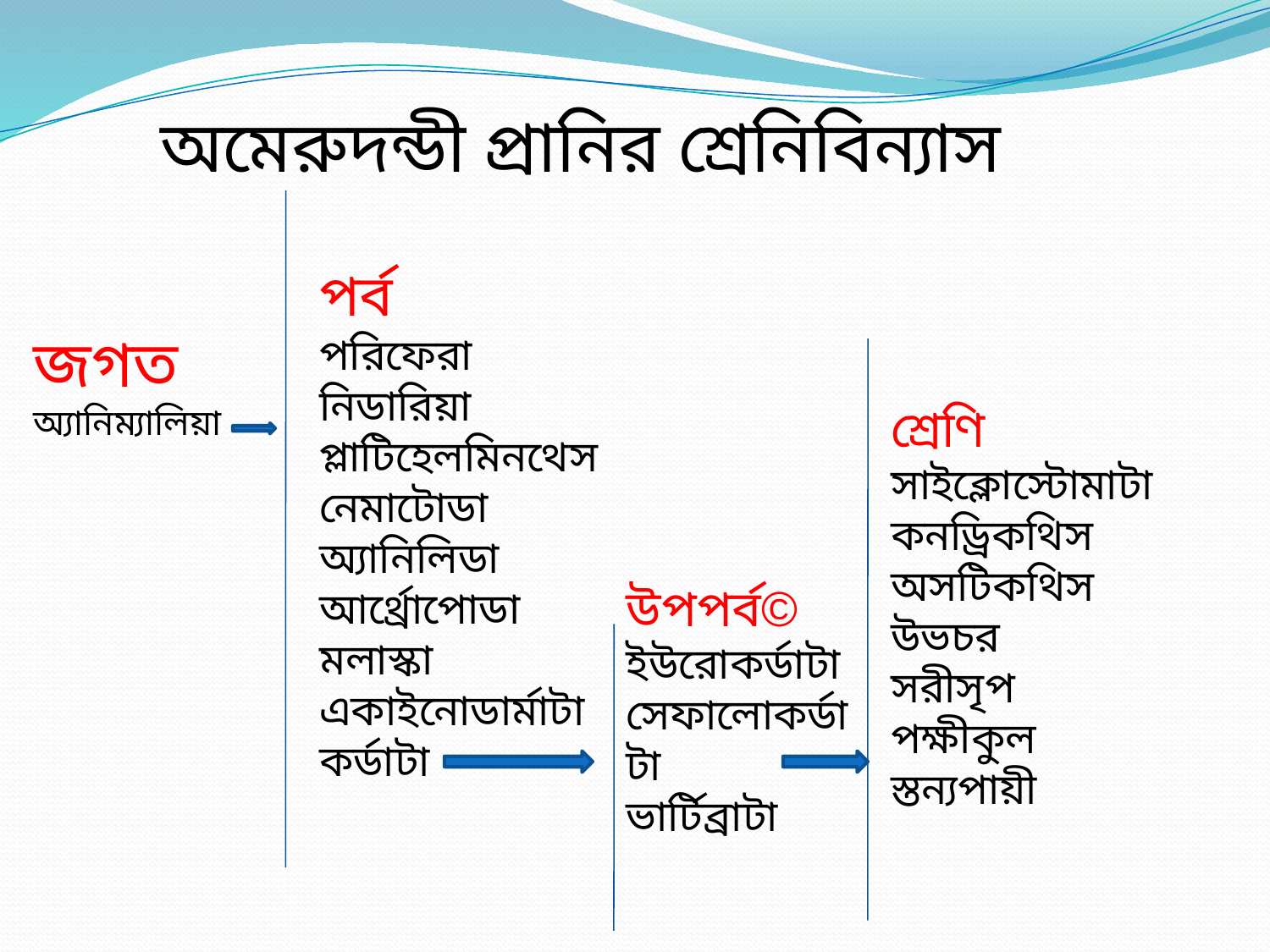

অমেরুদন্ডী প্রানির শ্রেনিবিন্যাস
পর্ব
পরিফেরা
নিডারিয়া
প্লাটিহেলমিনথেস
নেমাটোডা
অ্যানিলিডা
আর্থ্রোপোডা
মলাস্কা
একাইনোডার্মাটা
কর্ডাটা
জগত
অ্যানিম্যালিয়া
শ্রেণি
সাইক্লোস্টোমাটা
কনড্রিকথিস
অসটিকথিস
উভচর
সরীসৃপ
পক্ষীকুল
স্তন্যপায়ী

উপপর্ব©
ইউরোকর্ডাটা
সেফালোকর্ডাটা
ভার্টিব্রাটা